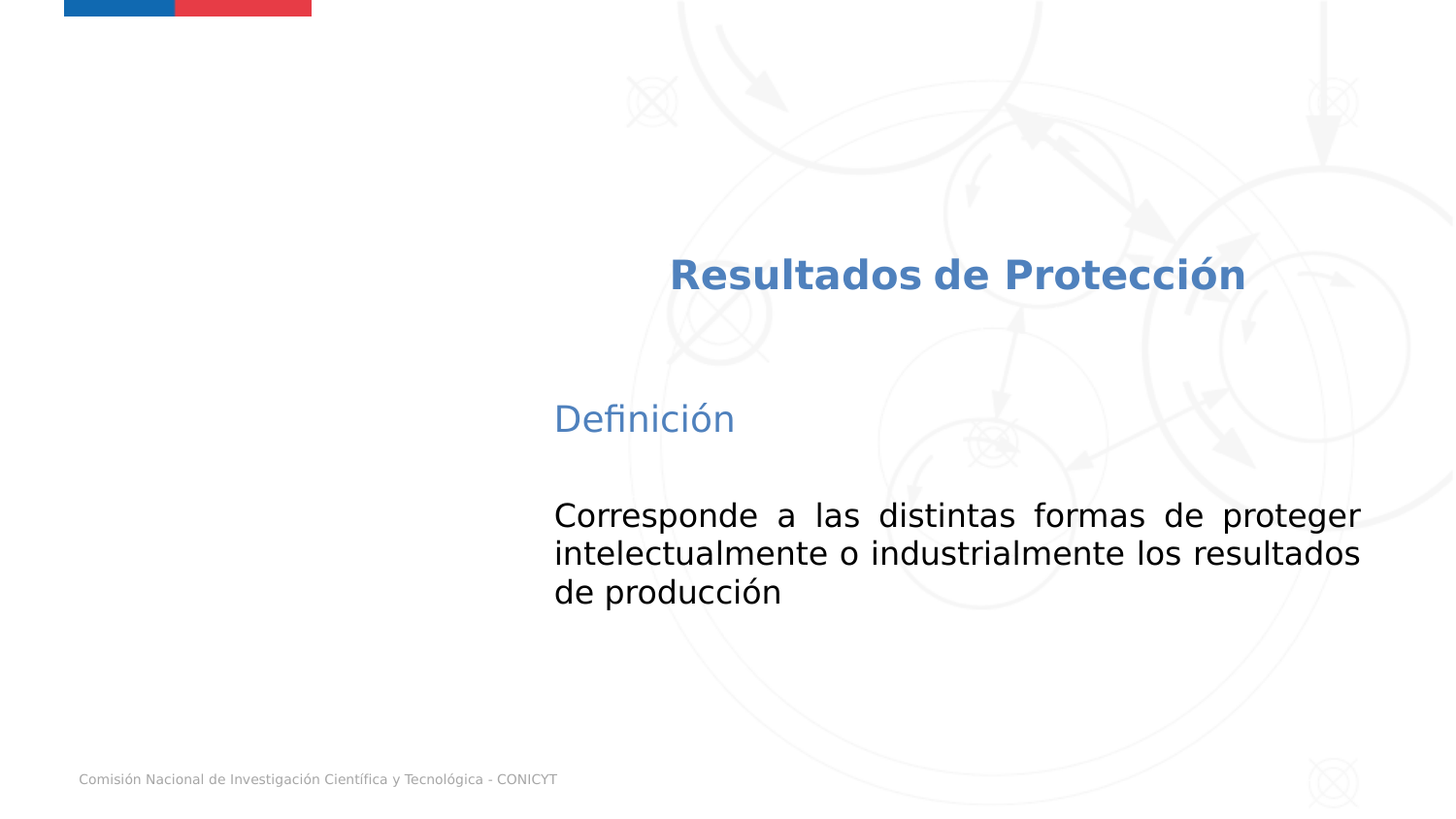

Resultados de Protección

Definición

Corresponde a las distintas formas de proteger intelectualmente o industrialmente los resultados de producción